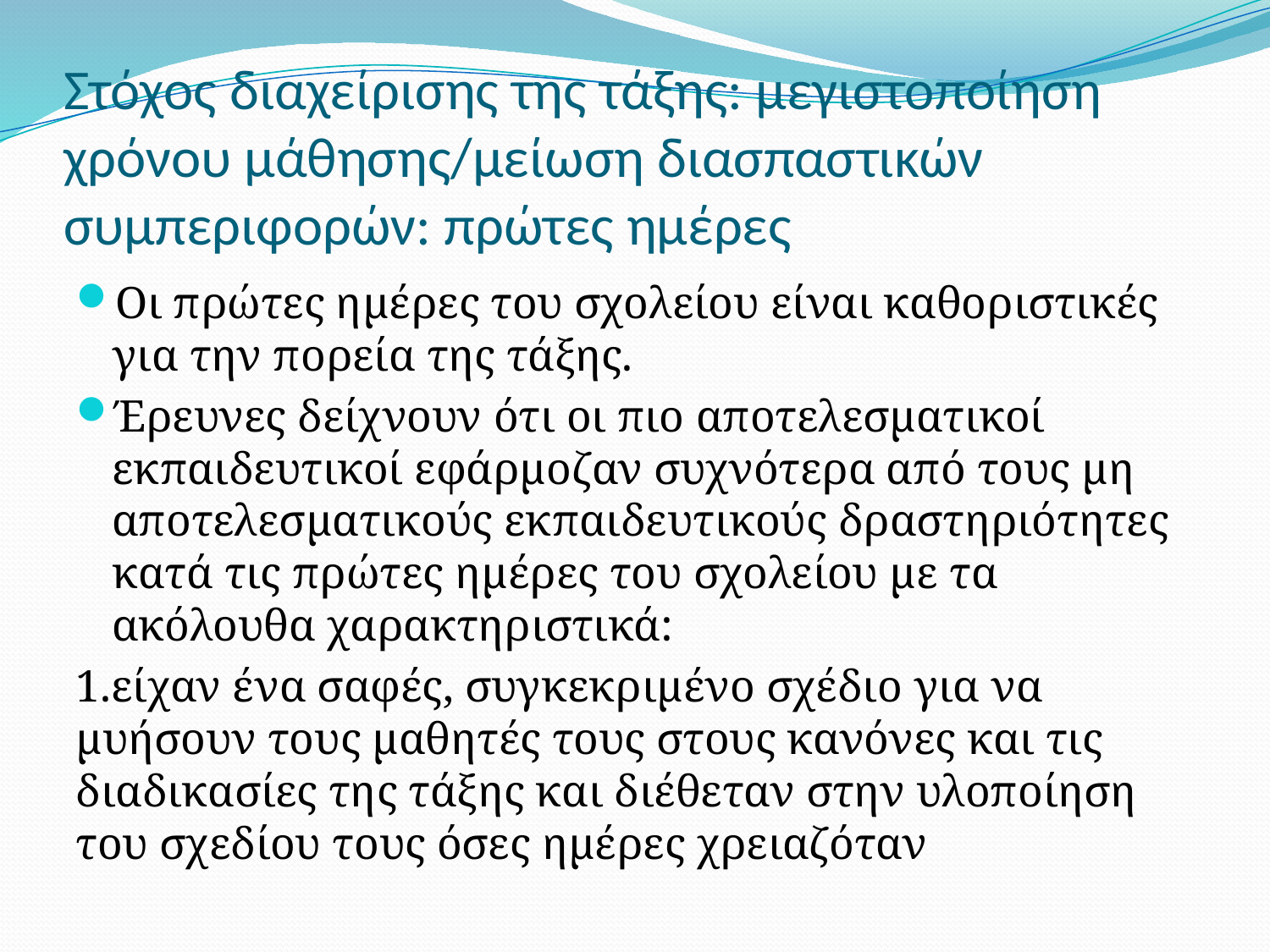

# Στόχος διαχείρισης της τάξης: μεγιστοποίηση χρόνου μάθησης/μείωση διασπαστικών συμπεριφορών: πρώτες ημέρες
Οι πρώτες ημέρες του σχολείου είναι καθοριστικές για την πορεία της τάξης.
Έρευνες δείχνουν ότι οι πιο αποτελεσματικοί εκπαιδευτικοί εφάρμοζαν συχνότερα από τους μη αποτελεσματικούς εκπαιδευτικούς δραστηριότητες κατά τις πρώτες ημέρες του σχολείου με τα ακόλουθα χαρακτηριστικά:
1.είχαν ένα σαφές, συγκεκριμένο σχέδιο για να μυήσουν τους μαθητές τους στους κανόνες και τις διαδικασίες της τάξης και διέθεταν στην υλοποίηση του σχεδίου τους όσες ημέρες χρειαζόταν